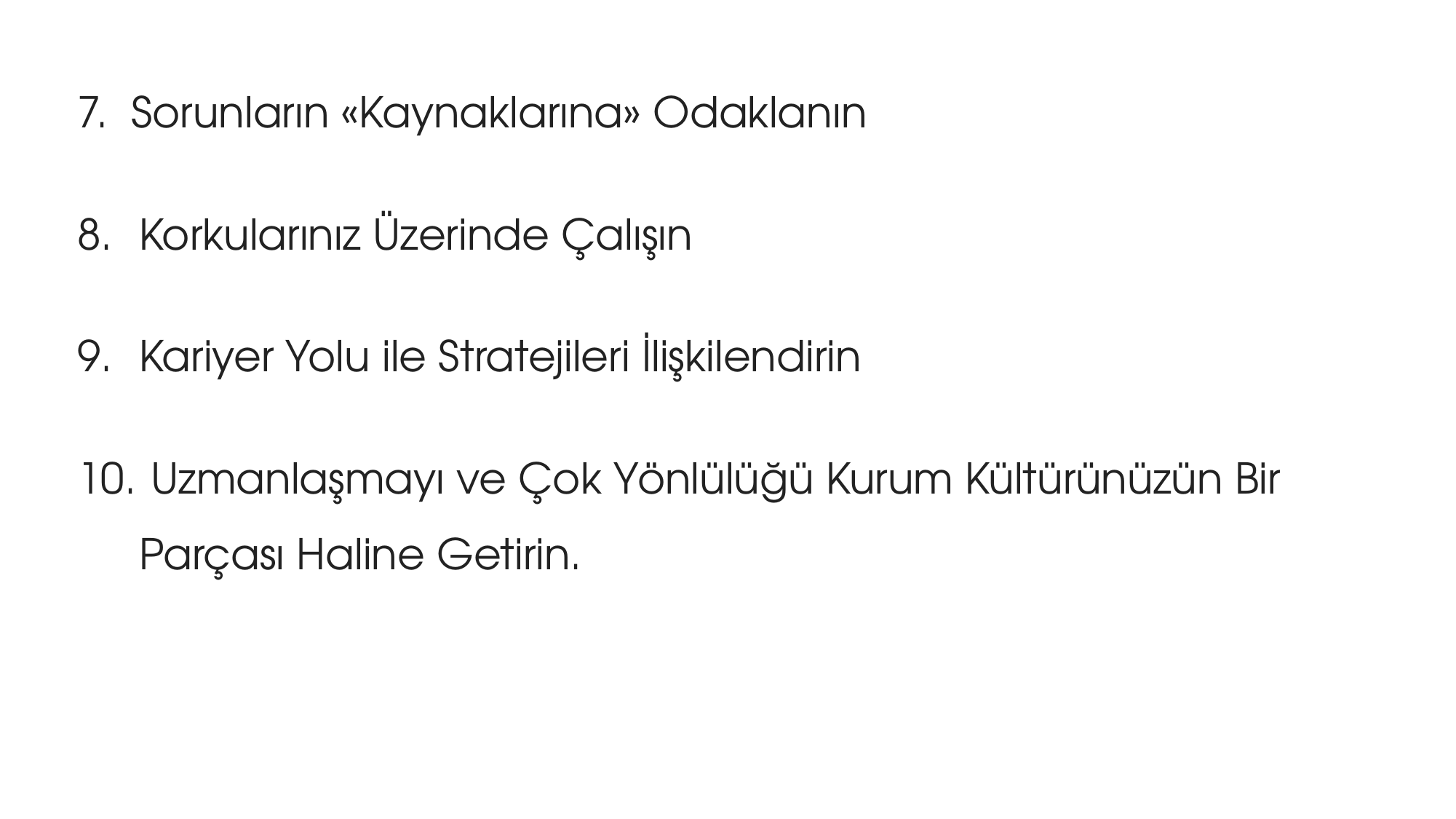

7.  Sorunların «Kaynaklarına» Odaklanın
Korkularınız Üzerinde Çalışın
Kariyer Yolu ile Stratejileri İlişkilendirin
 Uzmanlaşmayı ve Çok Yönlülüğü Kurum Kültürünüzün Bir Parçası Haline Getirin.